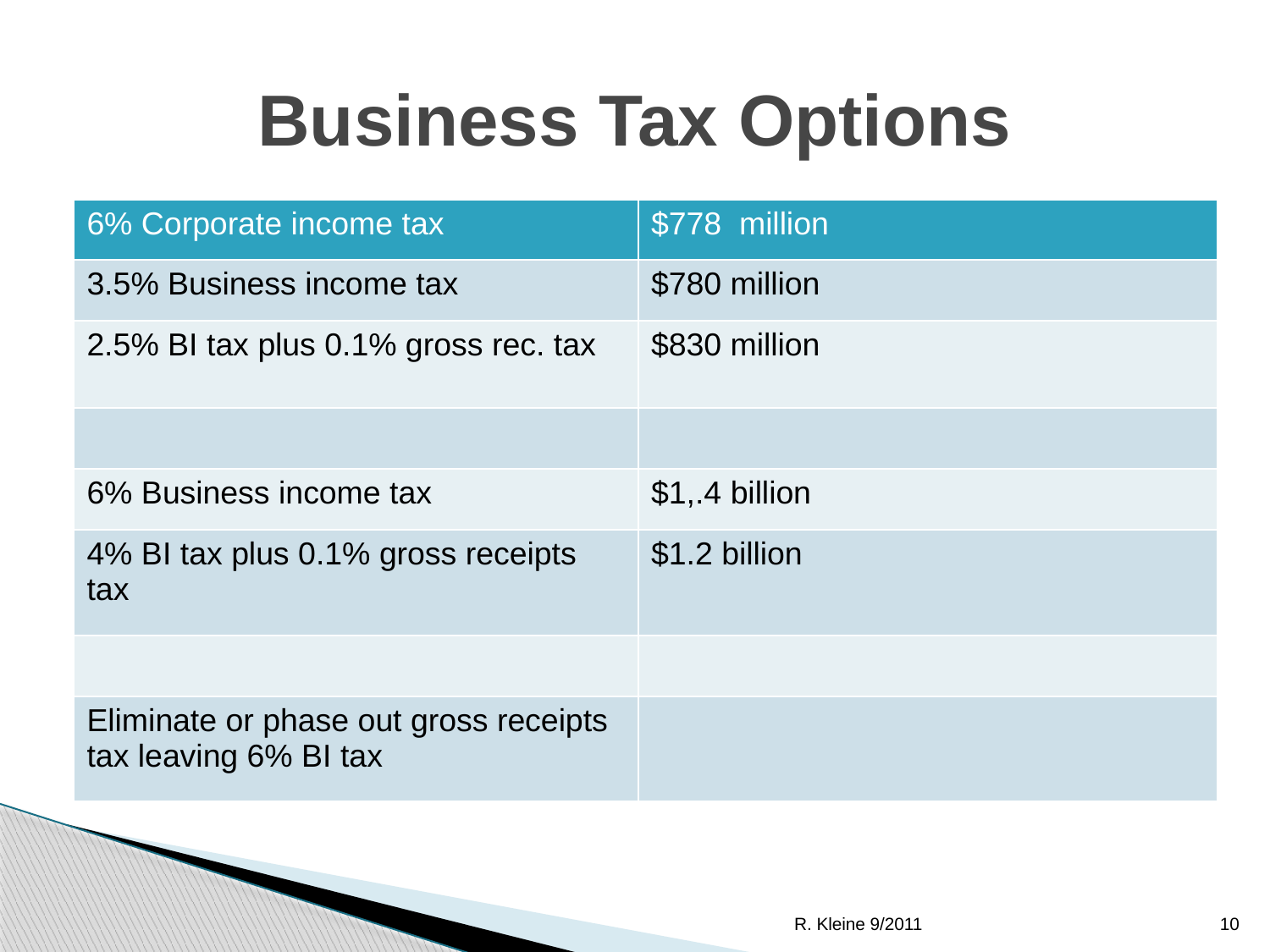

# Business Tax Options
| 6% Corporate income tax | $778 million |
| --- | --- |
| 3.5% Business income tax | $780 million |
| 2.5% BI tax plus 0.1% gross rec. tax | $830 million |
|  |  |
| 6% Business income tax | $1,.4 billion |
| 4% BI tax plus 0.1% gross receipts tax | $1.2 billion |
|  |  |
| Eliminate or phase out gross receipts tax leaving 6% BI tax |  |
R. Kleine 9/2011
10